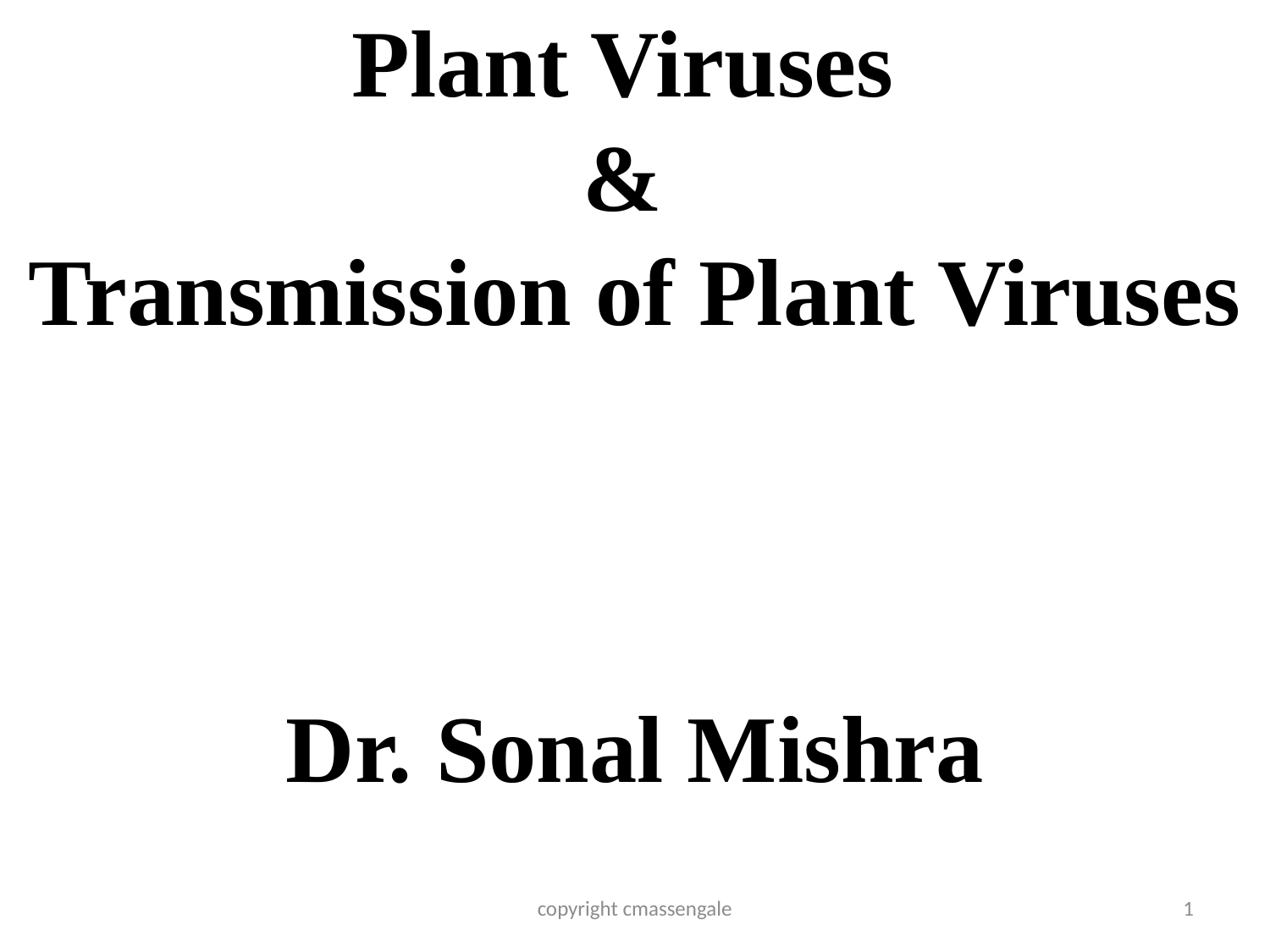

# Plant Viruses & Transmission of Plant Viruses Dr. Sonal Mishra
copyright cmassengale
1